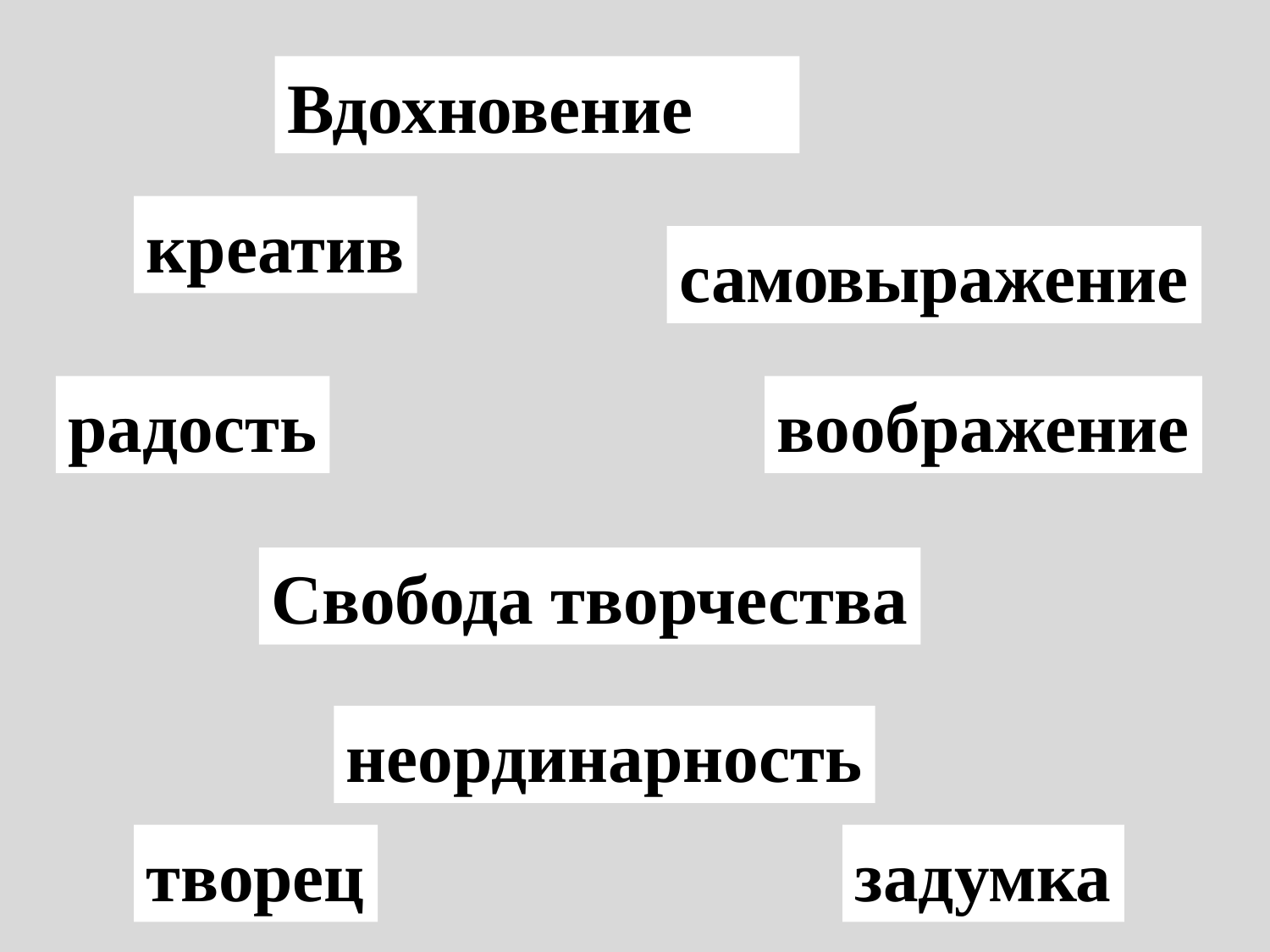

Вдохновение
креатив
самовыражение
радость
воображение
Свобода творчества
неординарность
творец
задумка